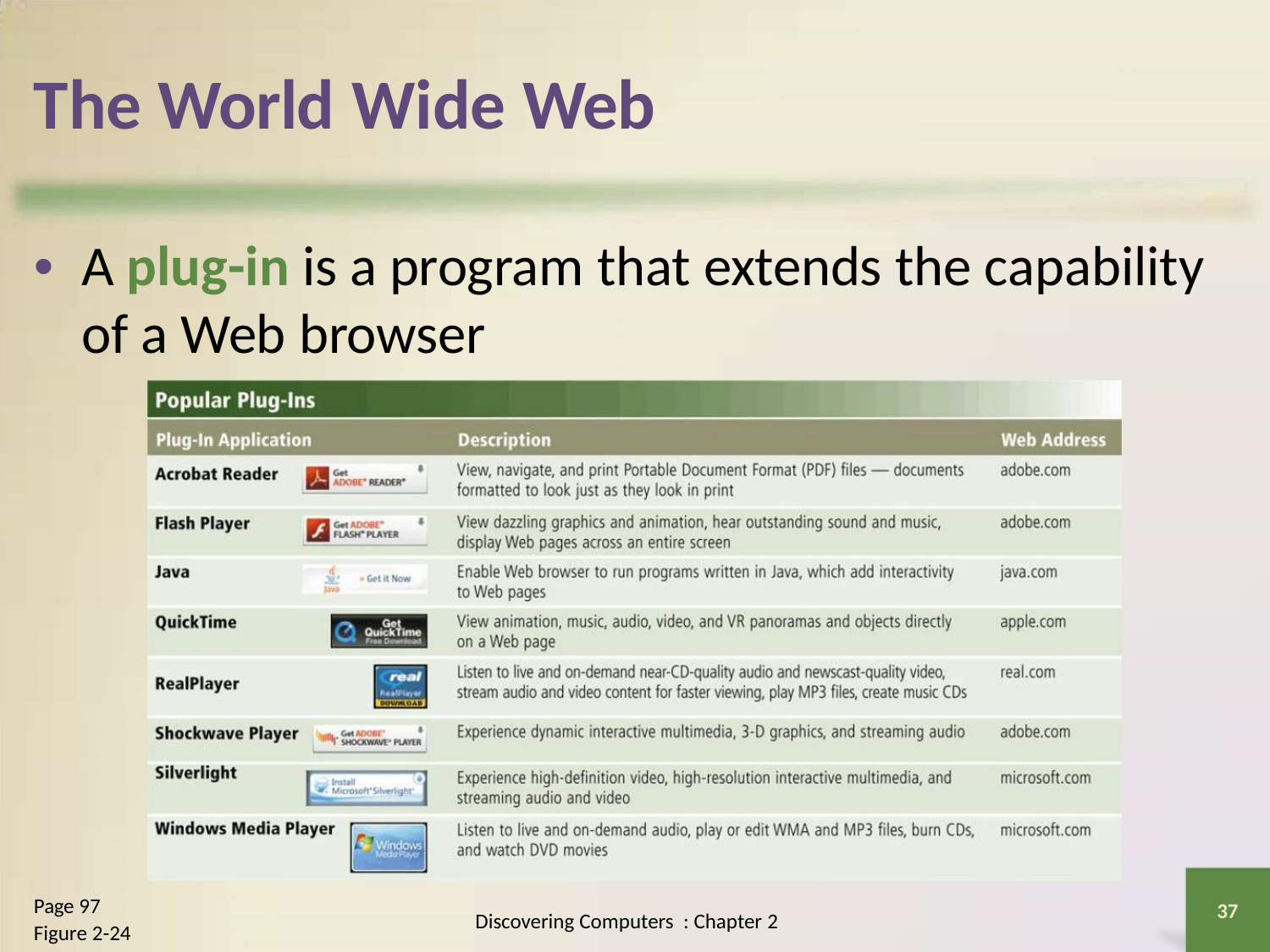

The World Wide Web
• A plug-in is a program that extends the capability
of a Web browser
Page 97
Figure 2-24
37
Discovering Computers  : Chapter 2